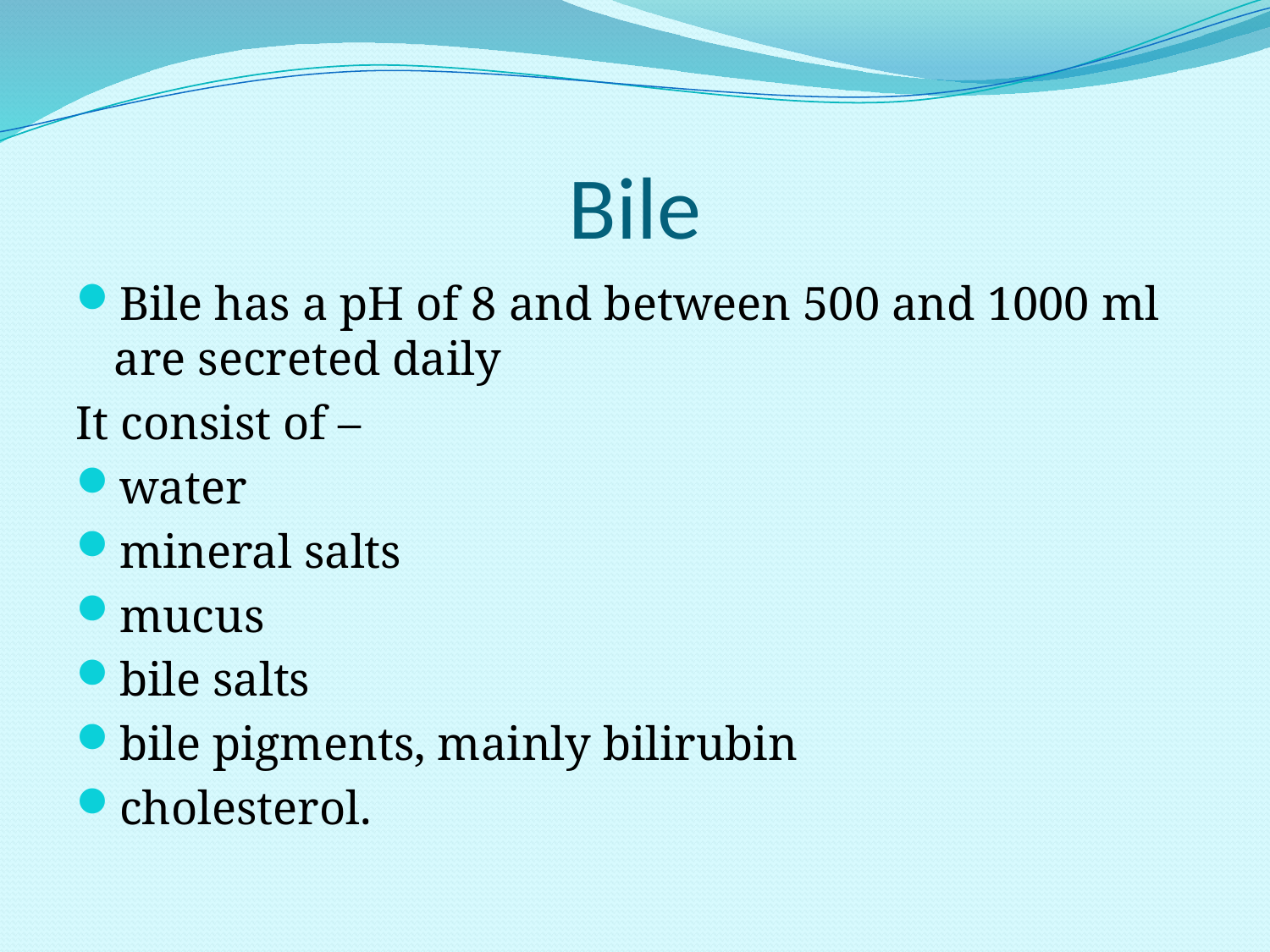

# Bile
Bile has a pH of 8 and between 500 and 1000 ml are secreted daily
It consist of –
water
mineral salts
mucus
bile salts
bile pigments, mainly bilirubin
cholesterol.